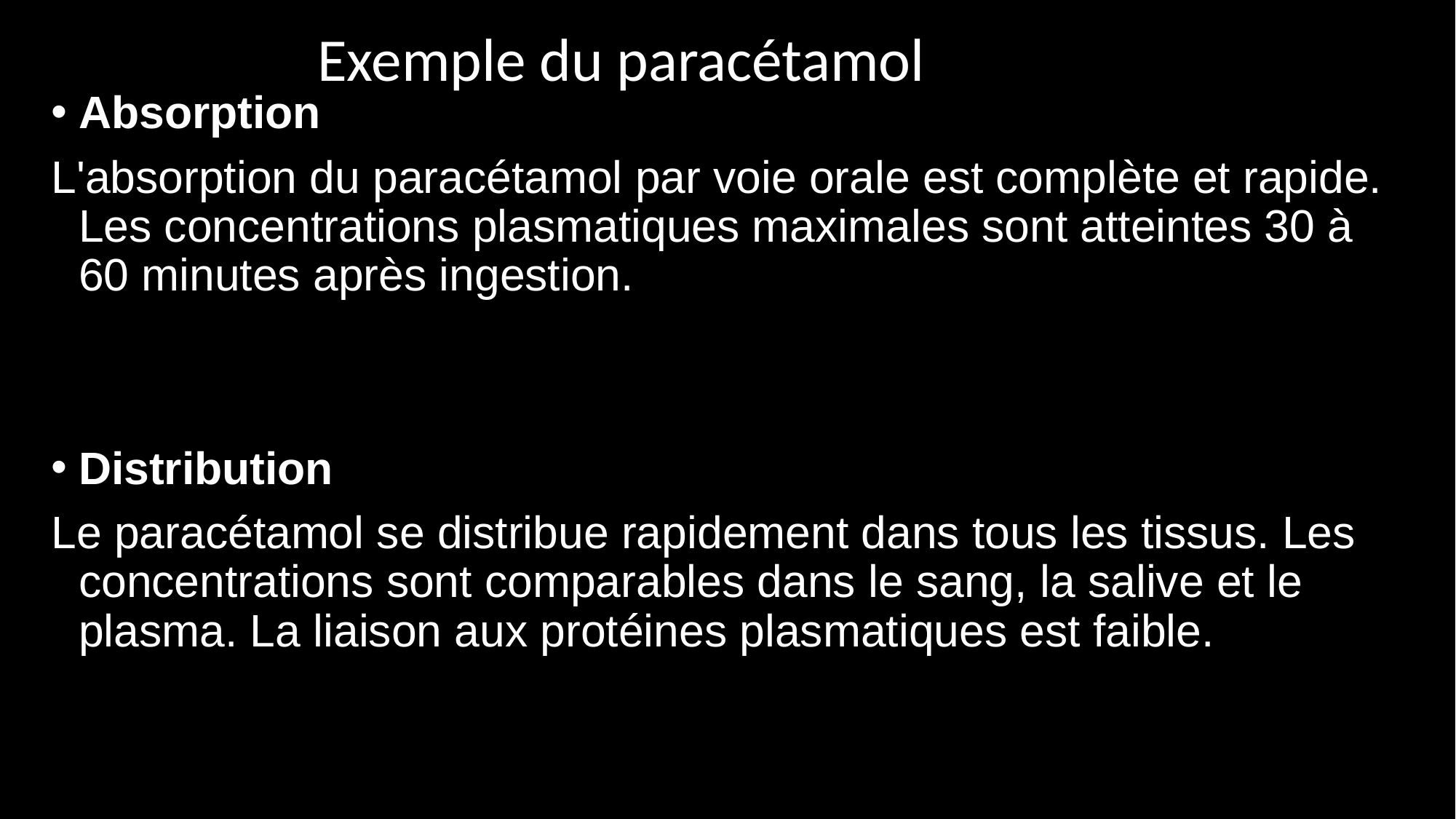

# Exemple du paracétamol
Absorption
L'absorption du paracétamol par voie orale est complète et rapide. Les concentrations plasmatiques maximales sont atteintes 30 à 60 minutes après ingestion.

Distribution
Le paracétamol se distribue rapidement dans tous les tissus. Les concentrations sont comparables dans le sang, la salive et le plasma. La liaison aux protéines plasmatiques est faible.